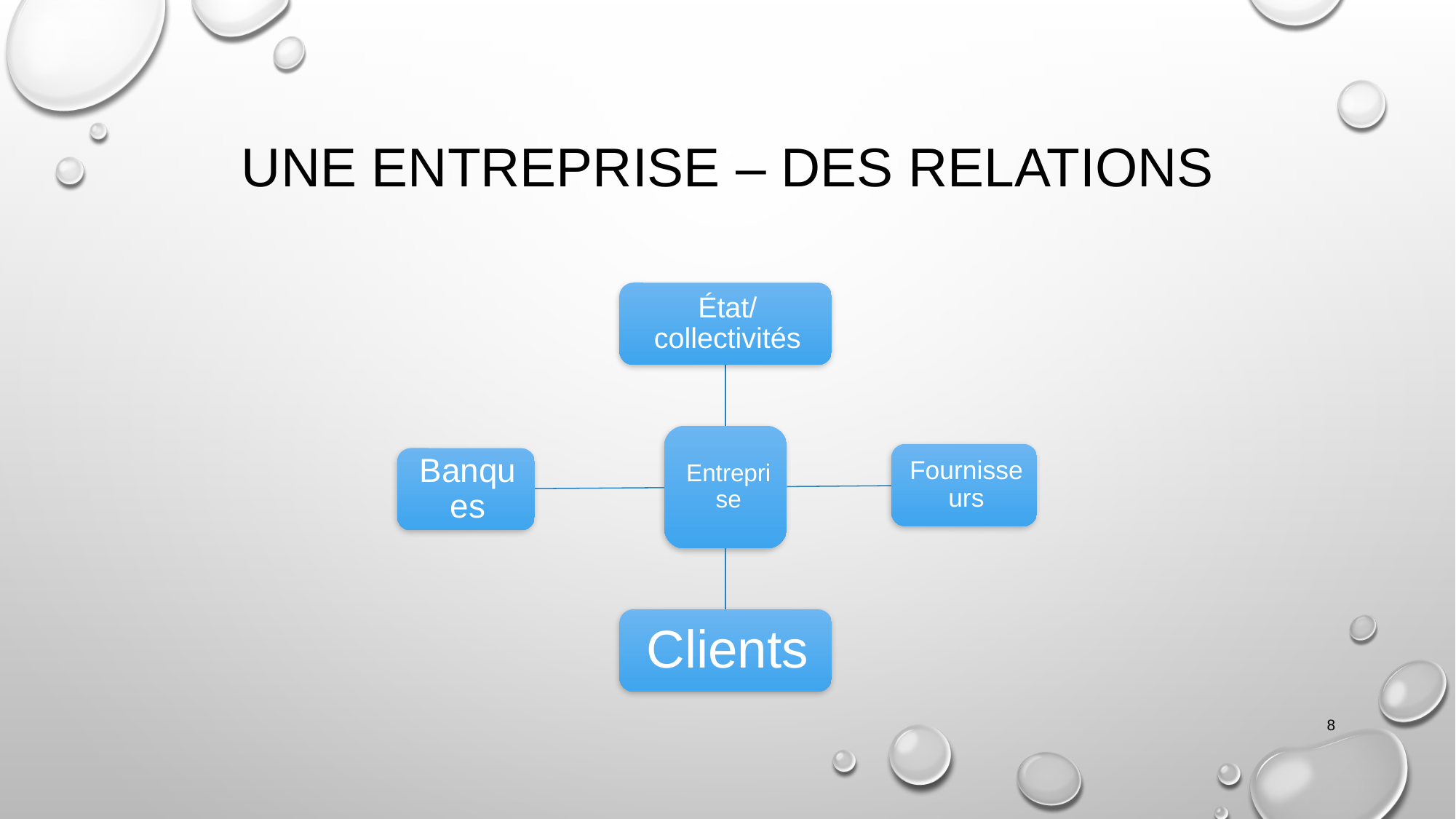

# Une entreprise – Des relations
Entreprise
État/collectivités
Fournisseurs
Clients
Banques
8